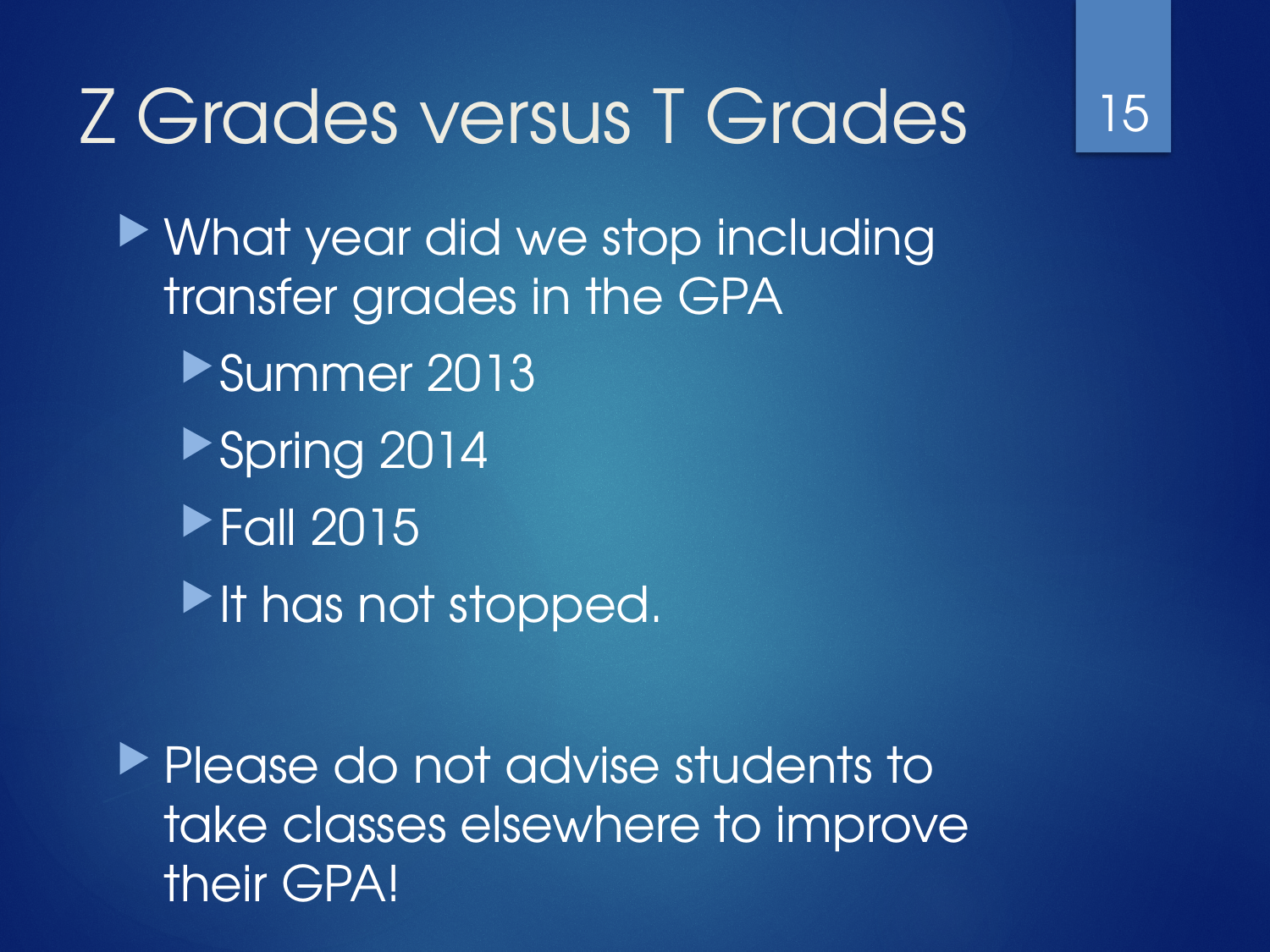

15
# Z Grades versus T Grades
What year did we stop including transfer grades in the GPA
Summer 2013
Spring 2014
Fall 2015
It has not stopped.

Please do not advise students to take classes elsewhere to improve their GPA!